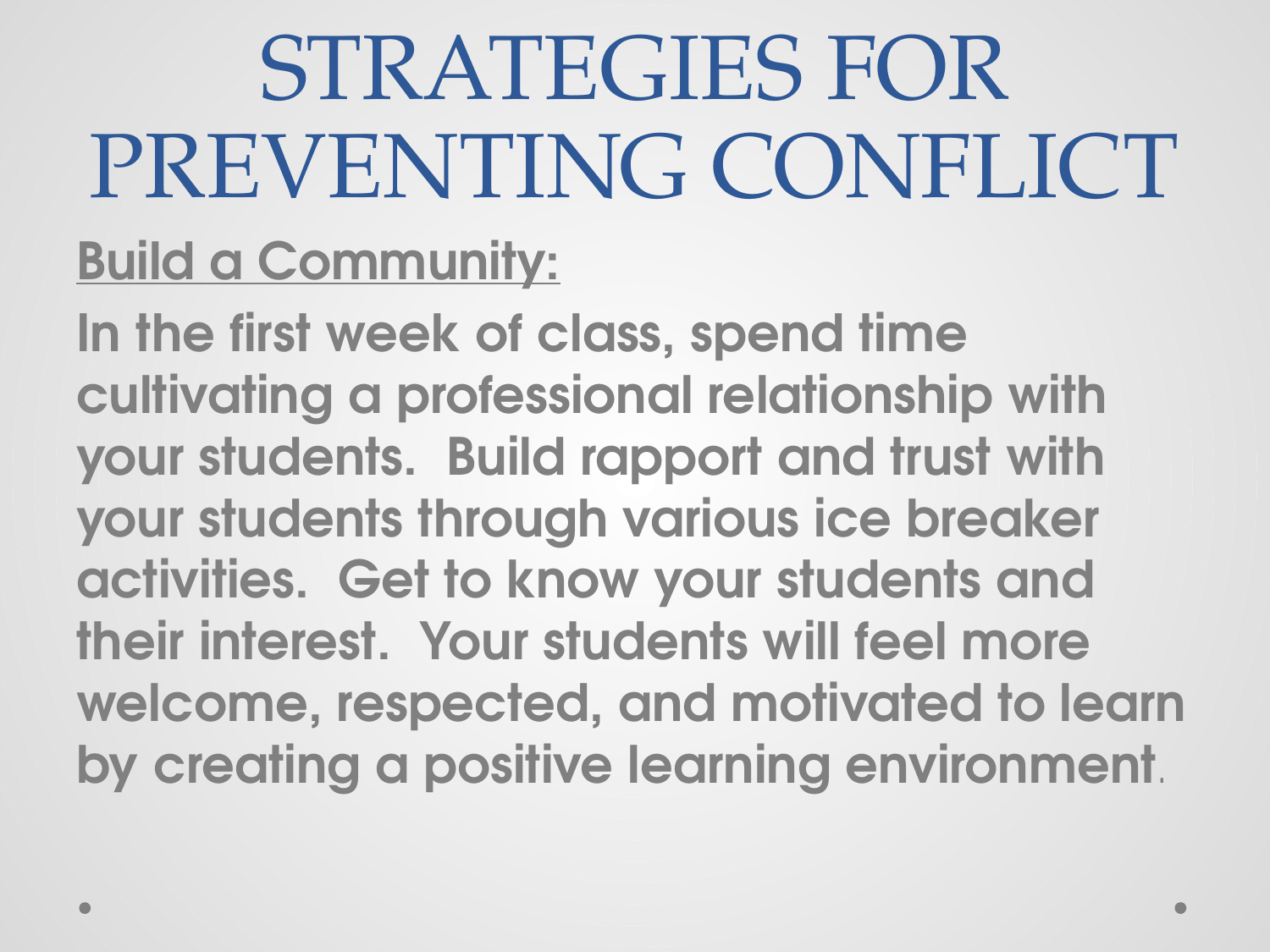

# STRATEGIES FOR PREVENTING CONFLICT
Build a Community:
In the first week of class, spend time cultivating a professional relationship with your students.  Build rapport and trust with your students through various ice breaker activities.  Get to know your students and their interest.  Your students will feel more welcome, respected, and motivated to learn by creating a positive learning environment.